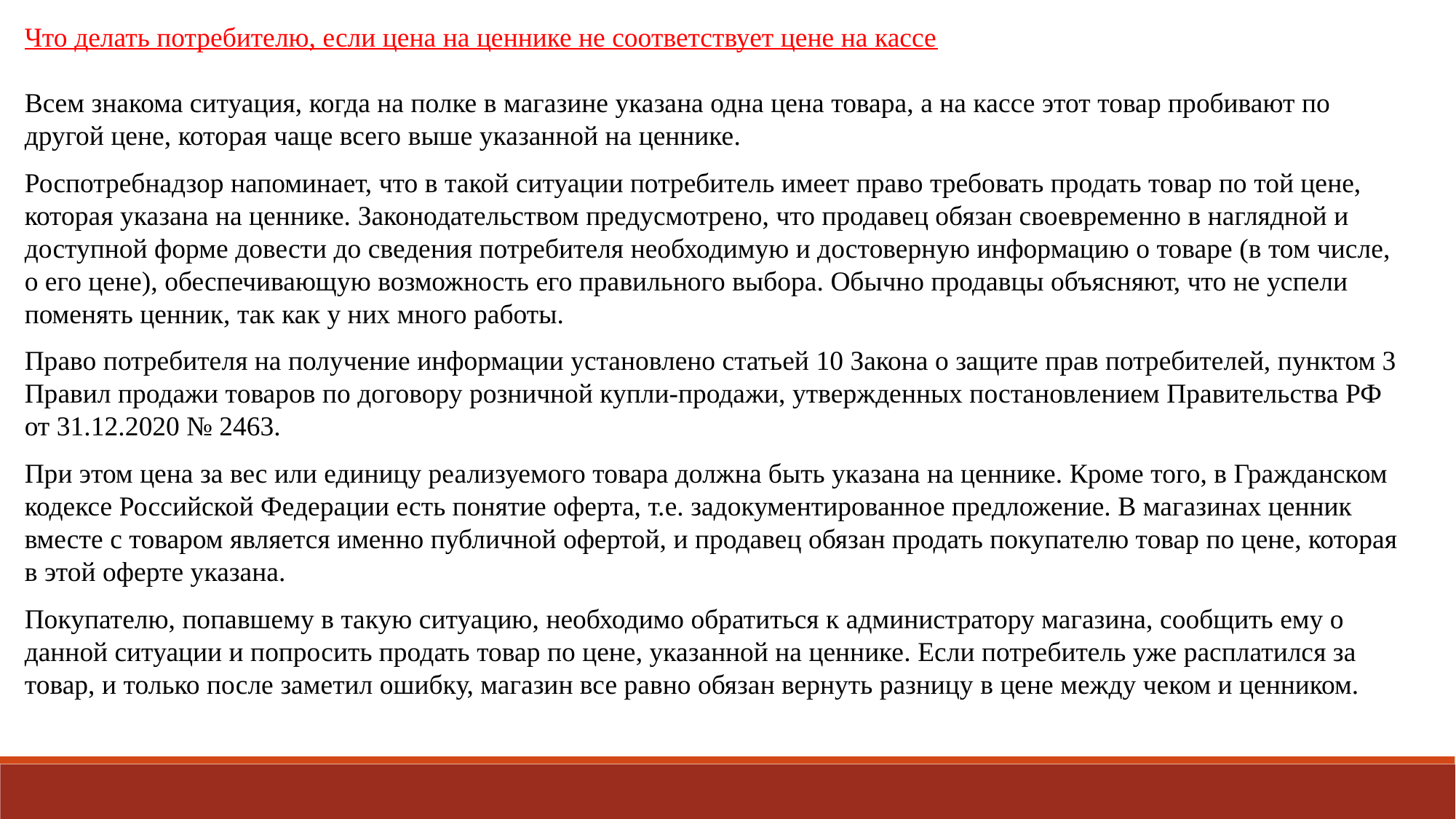

Что делать потребителю, если цена на ценнике не соответствует цене на кассе

Всем знакома ситуация, когда на полке в магазине указана одна цена товара, а на кассе этот товар пробивают по другой цене, которая чаще всего выше указанной на ценнике.

Роспотребнадзор напоминает, что в такой ситуации потребитель имеет право требовать продать товар по той цене, которая указана на ценнике. Законодательством предусмотрено, что продавец обязан своевременно в наглядной и доступной форме довести до сведения потребителя необходимую и достоверную информацию о товаре (в том числе, о его цене), обеспечивающую возможность его правильного выбора. Обычно продавцы объясняют, что не успели поменять ценник, так как у них много работы.

Право потребителя на получение информации установлено статьей 10 Закона о защите прав потребителей, пунктом 3 Правил продажи товаров по договору розничной купли-продажи, утвержденных постановлением Правительства РФ от 31.12.2020 № 2463.

При этом цена за вес или единицу реализуемого товара должна быть указана на ценнике. Кроме того, в Гражданском кодексе Российской Федерации есть понятие оферта, т.е. задокументированное предложение. В магазинах ценник вместе с товаром является именно публичной офертой, и продавец обязан продать покупателю товар по цене, которая в этой оферте указана.

Покупателю, попавшему в такую ситуацию, необходимо обратиться к администратору магазина, сообщить ему о данной ситуации и попросить продать товар по цене, указанной на ценнике. Если потребитель уже расплатился за товар, и только после заметил ошибку, магазин все равно обязан вернуть разницу в цене между чеком и ценником.